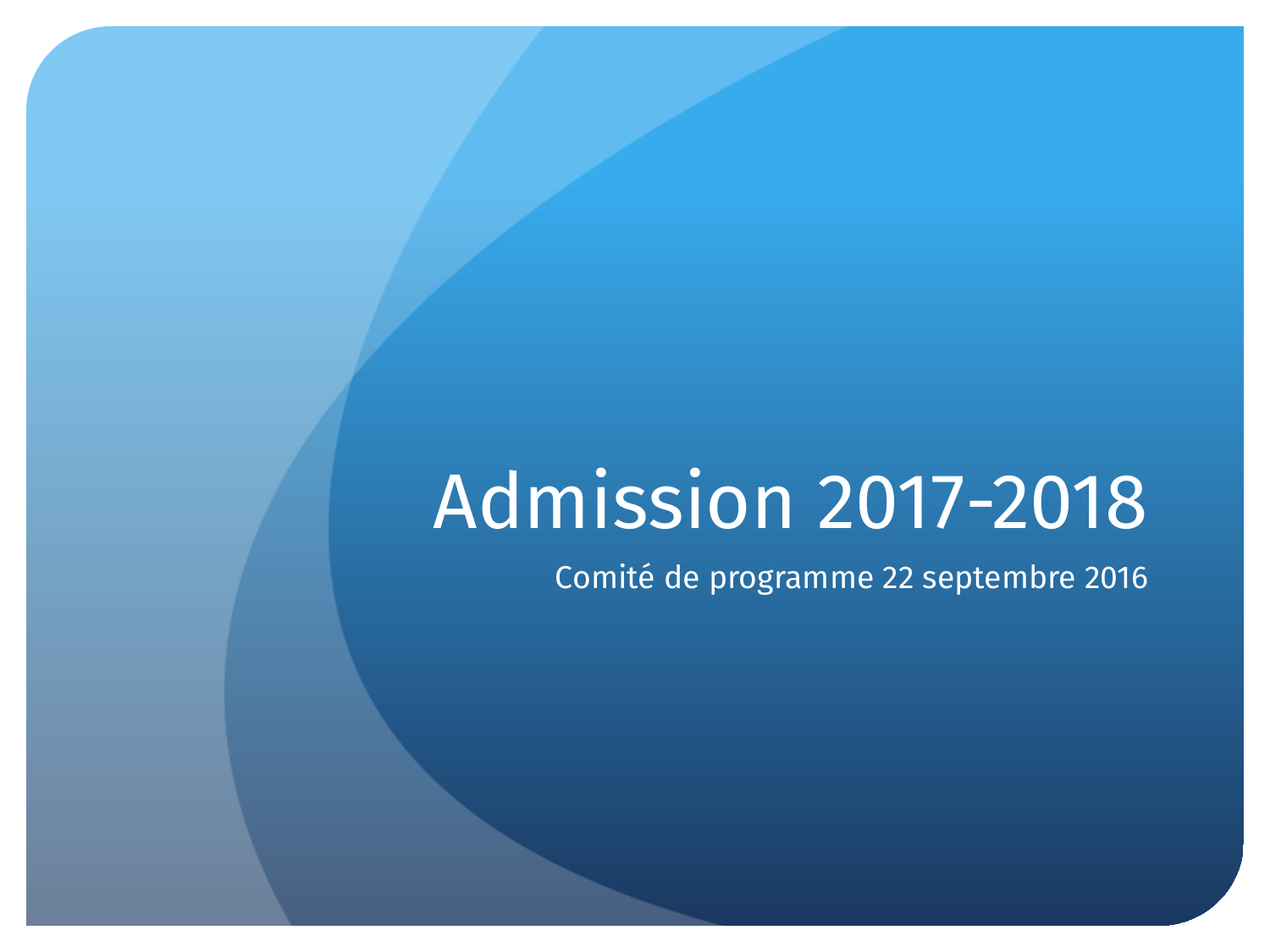

# Admission 2017-2018
Comité de programme 22 septembre 2016